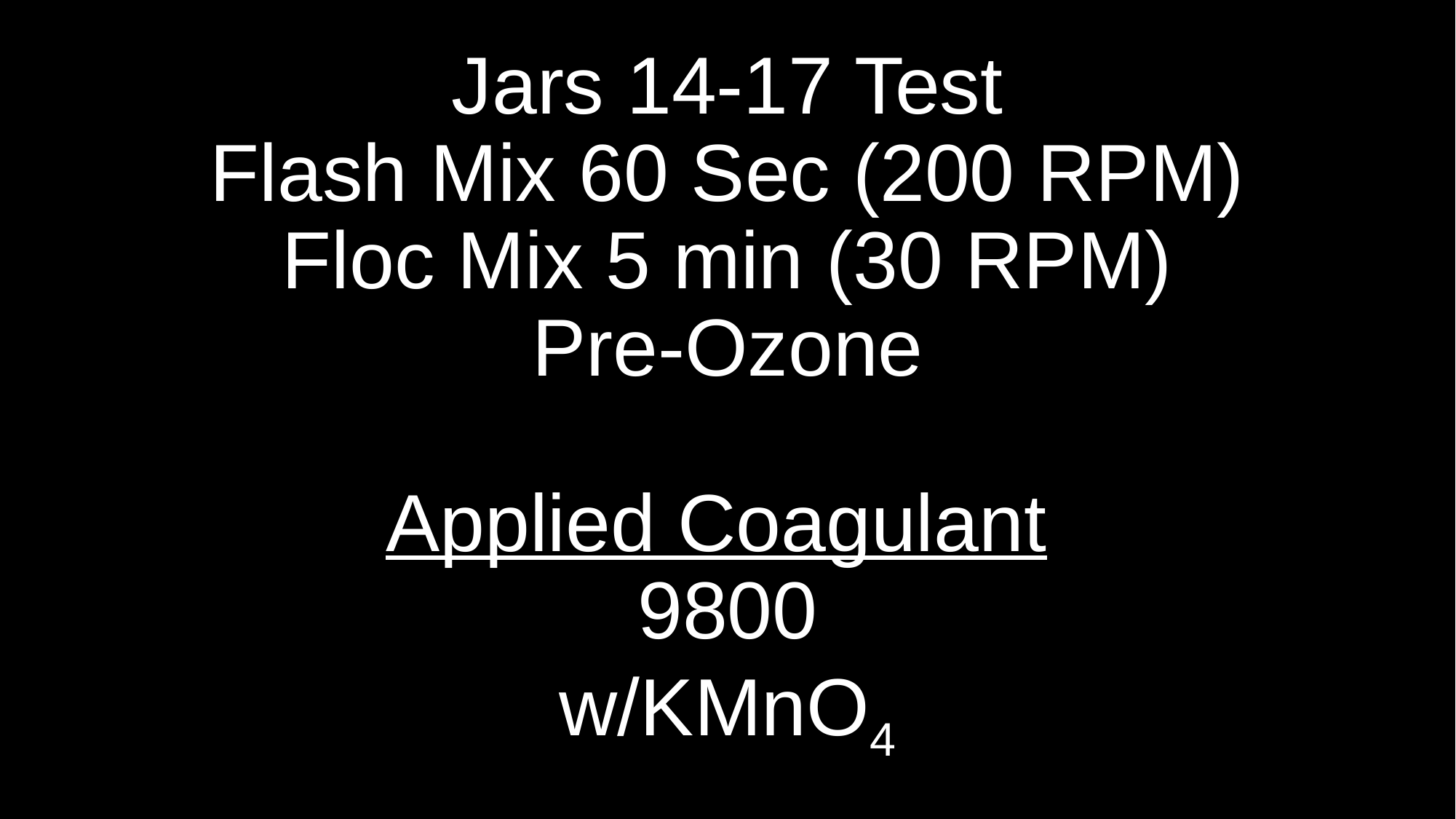

# Jars 14-17 Test Flash Mix 60 Sec (200 RPM) Floc Mix 5 min (30 RPM) Pre-Ozone Applied Coagulant 9800 w/KMnO4